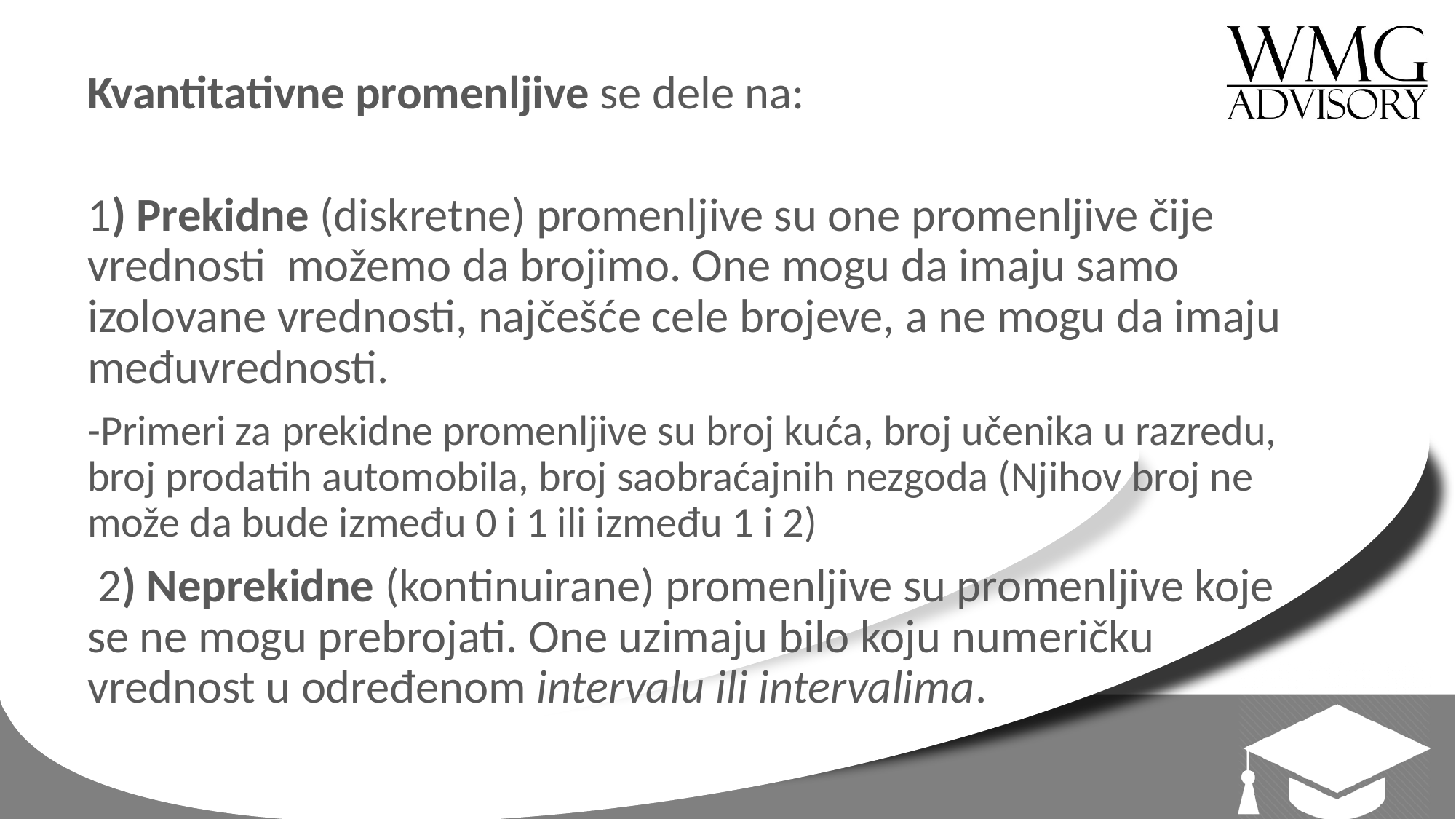

Kvantitativne promenljive se dele na:
1) Prekidne (diskretne) promenljive su one promenljive čije vrednosti  možemo da brojimo. One mogu da imaju samo izolovane vrednosti, najčešće cele brojeve, a ne mogu da imaju međuvrednosti.
-Primeri za prekidne promenljive su broj kuća, broj učenika u razredu, broj prodatih automobila, broj saobraćajnih nezgoda (Njihov broj ne može da bude između 0 i 1 ili između 1 i 2)
 2) Neprekidne (kontinuirane) promenljive su promenljive koje se ne mogu prebrojati. One uzimaju bilo koju numeričku vrednost u određenom intervalu ili intervalima.